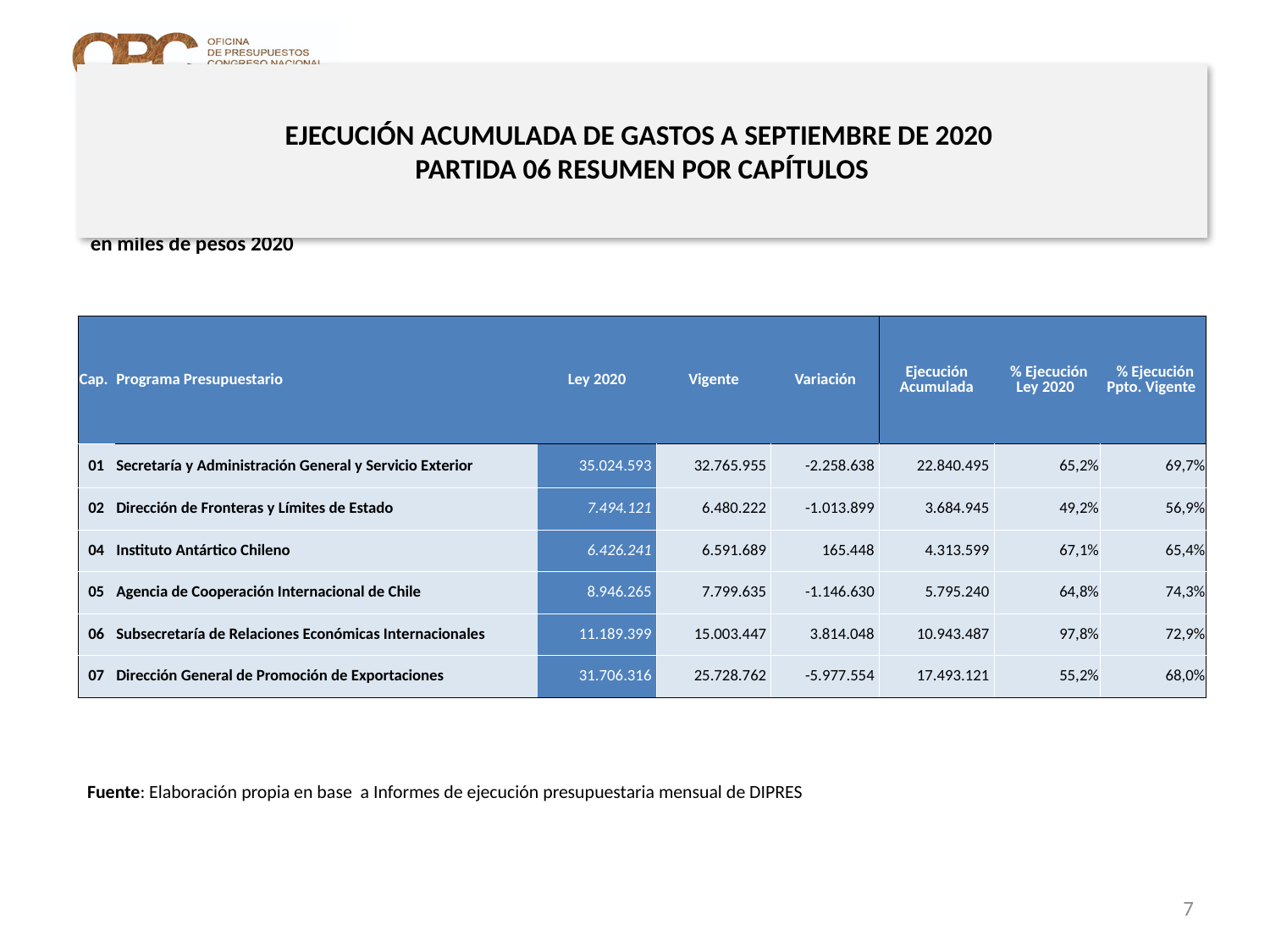

# EJECUCIÓN ACUMULADA DE GASTOS A SEPTIEMBRE DE 2020 PARTIDA 06 RESUMEN POR CAPÍTULOS
en miles de pesos 2020

| Cap. | Programa Presupuestario | Ley 2020 | Vigente | Variación | Ejecución Acumulada | % Ejecución Ley 2020 | % Ejecución Ppto. Vigente |
| --- | --- | --- | --- | --- | --- | --- | --- |
| 01 | Secretaría y Administración General y Servicio Exterior | 35.024.593 | 32.765.955 | -2.258.638 | 22.840.495 | 65,2% | 69,7% |
| 02 | Dirección de Fronteras y Límites de Estado | 7.494.121 | 6.480.222 | -1.013.899 | 3.684.945 | 49,2% | 56,9% |
| 04 | Instituto Antártico Chileno | 6.426.241 | 6.591.689 | 165.448 | 4.313.599 | 67,1% | 65,4% |
| 05 | Agencia de Cooperación Internacional de Chile | 8.946.265 | 7.799.635 | -1.146.630 | 5.795.240 | 64,8% | 74,3% |
| 06 | Subsecretaría de Relaciones Económicas Internacionales | 11.189.399 | 15.003.447 | 3.814.048 | 10.943.487 | 97,8% | 72,9% |
| 07 | Dirección General de Promoción de Exportaciones | 31.706.316 | 25.728.762 | -5.977.554 | 17.493.121 | 55,2% | 68,0% |
Fuente: Elaboración propia en base  a Informes de ejecución presupuestaria mensual de DIPRES
7